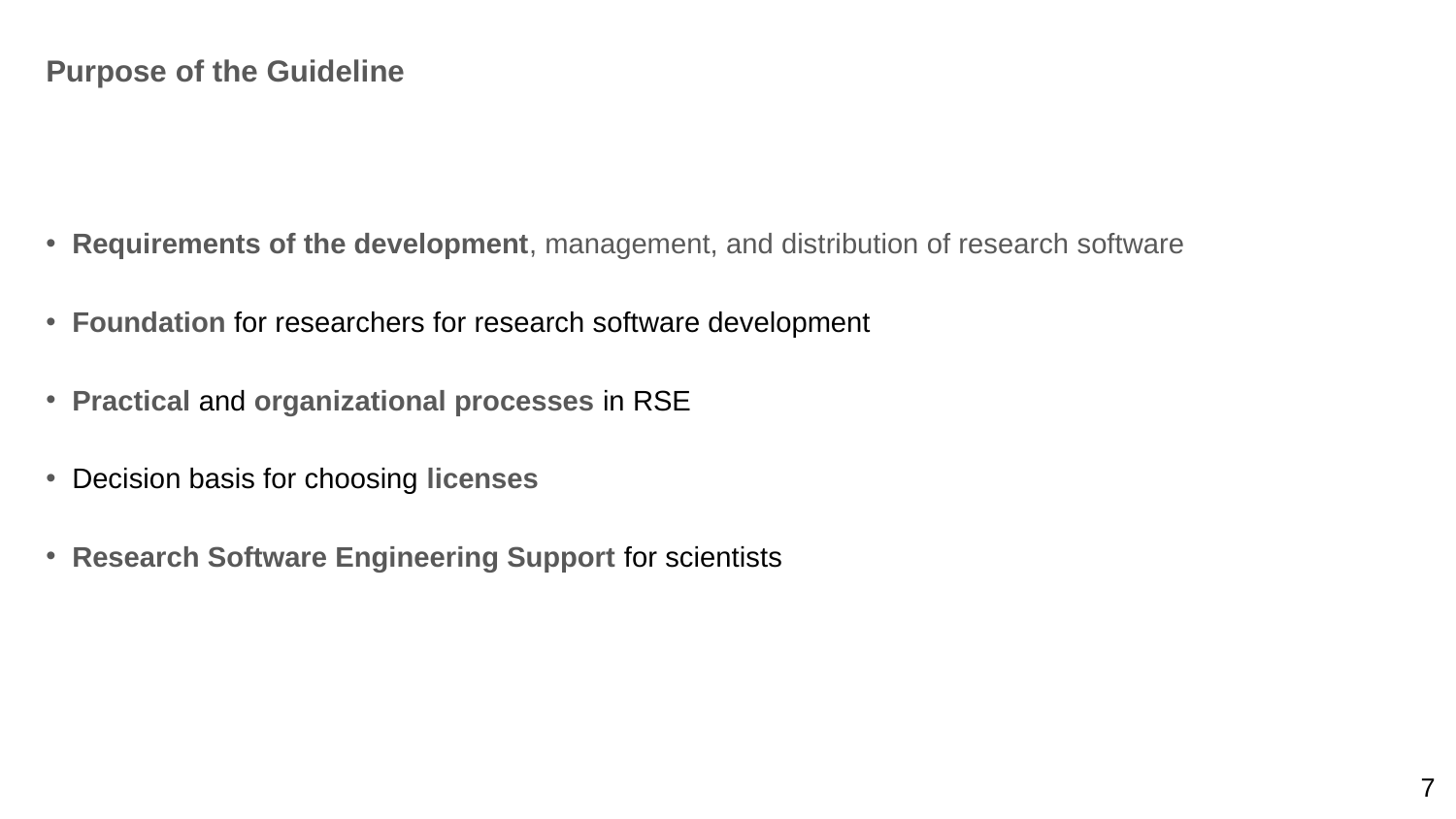

# Purpose of the Guideline

Requirements of the development, management, and distribution of research software

Foundation for researchers for research software development

Practical and organizational processes in RSE

Decision basis for choosing licenses

Research Software Engineering Support for scientists

7